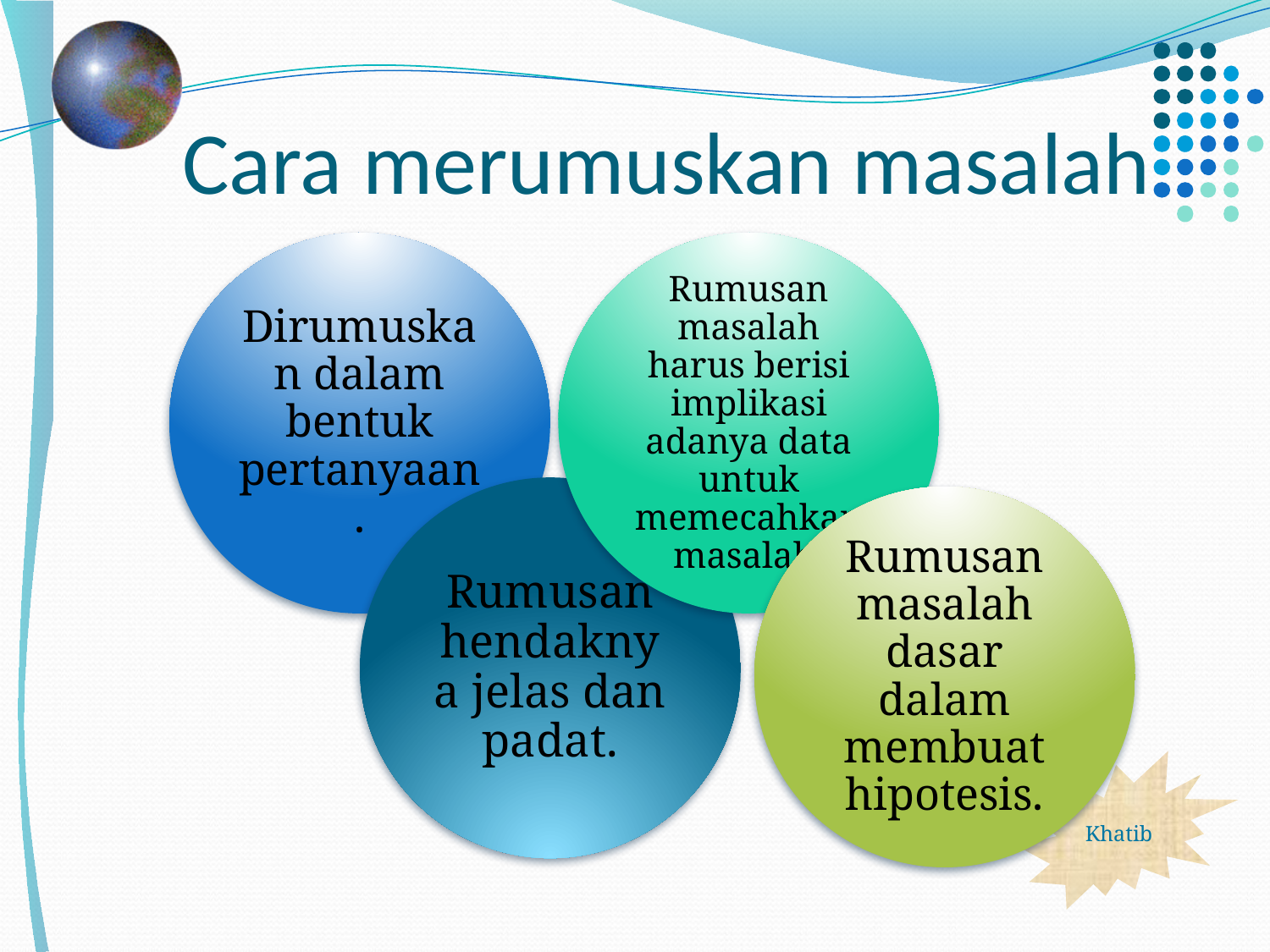

# Cara merumuskan masalah
Dirumuskan dalam bentuk pertanyaan.
Rumusan hendaknya jelas dan padat.
Rumusan masalah harus berisi implikasi adanya data untuk memecahkan masalah.
Rumusan masalah dasar dalam membuat hipotesis.